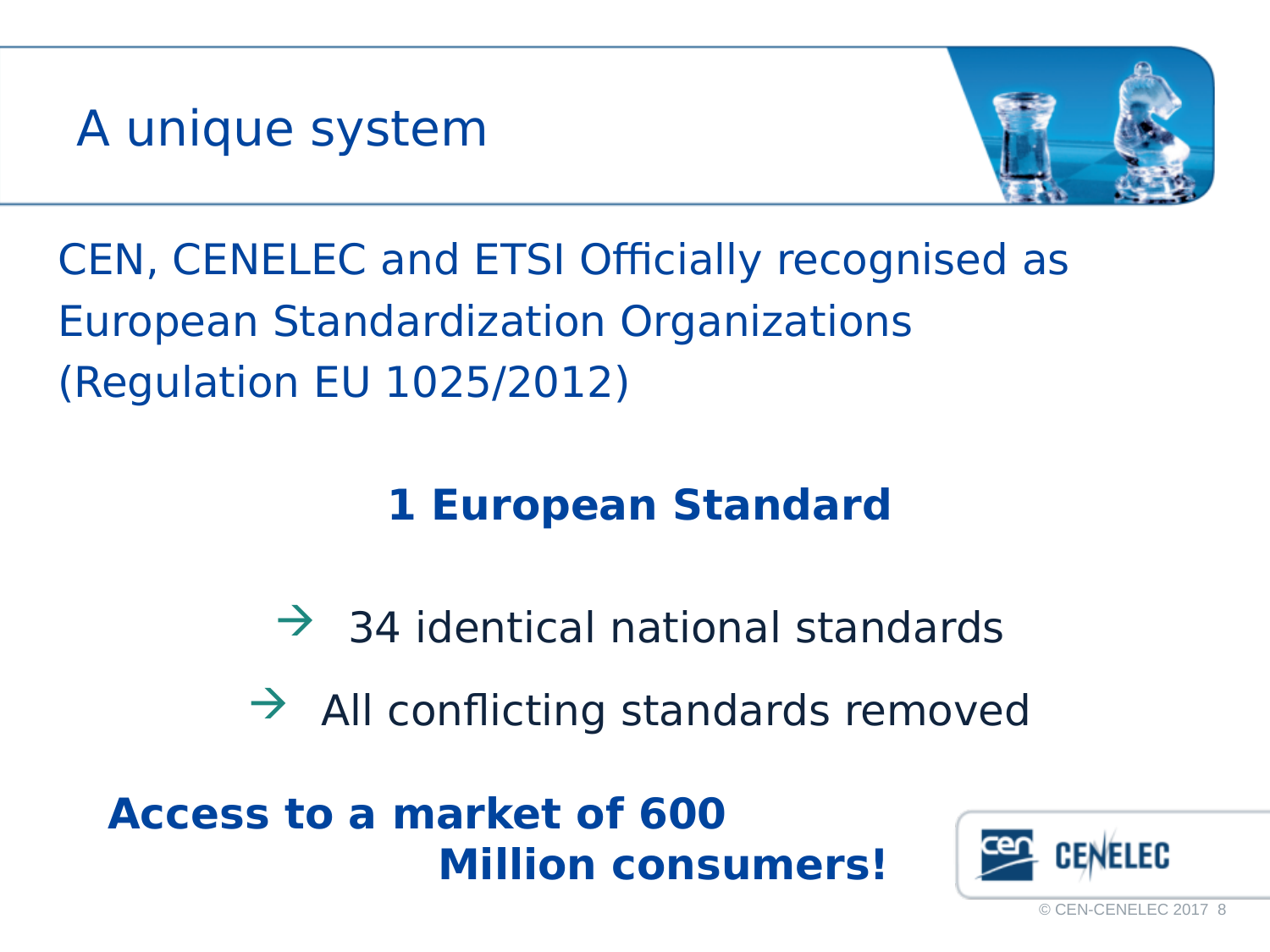

# A unique system
CEN, CENELEC and ETSI Officially recognised as
European Standardization Organizations
(Regulation EU 1025/2012)

1 European Standard

34 identical national standards
All conflicting standards removed
Access to a market of 600                               Million consumers!
 © CEN-CENELEC 2017  8